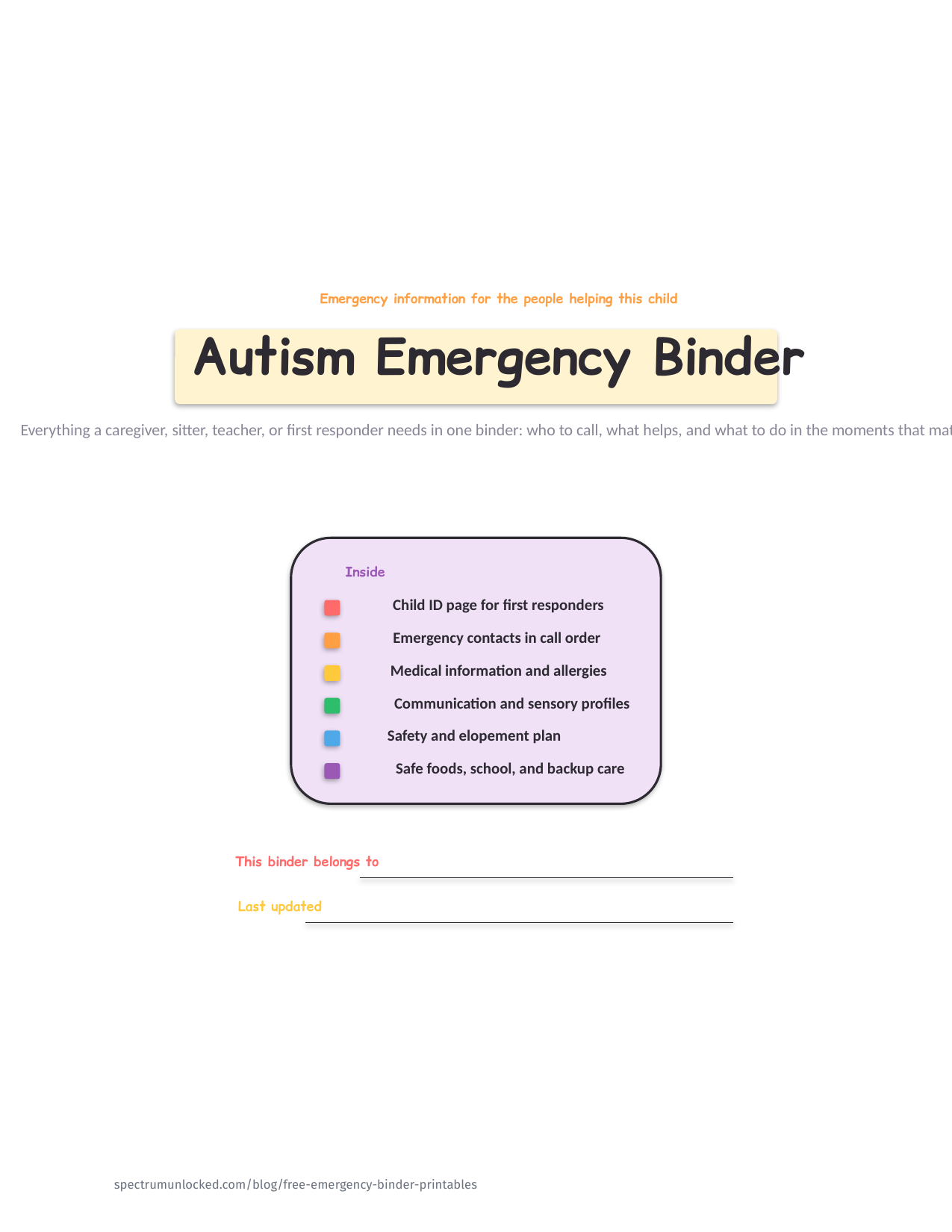

Emergency information for the people helping this child
Autism Emergency Binder

Everything a caregiver, sitter, teacher, or first responder needs in one binder: who to call, what helps, and what to do in the moments that matter.

Inside
Child ID page for first responders

Emergency contacts in call order

Medical information and allergies

Communication and sensory profiles

Safety and elopement plan

Safe foods, school, and backup care

This binder belongs to

Last updated
spectrumunlocked.com/blog/free-emergency-binder-printables